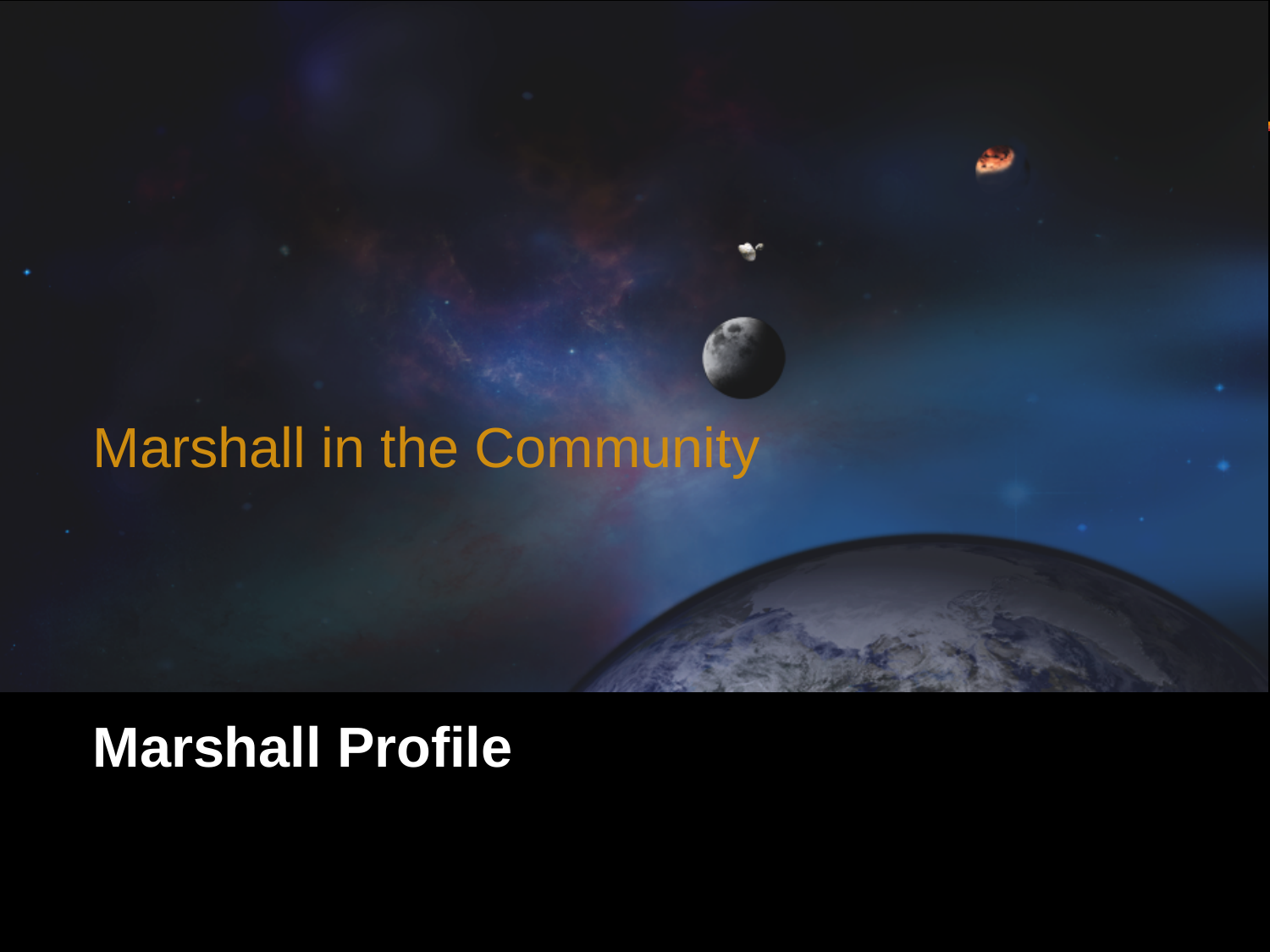

# Marshall in the Community
Marshall Profile